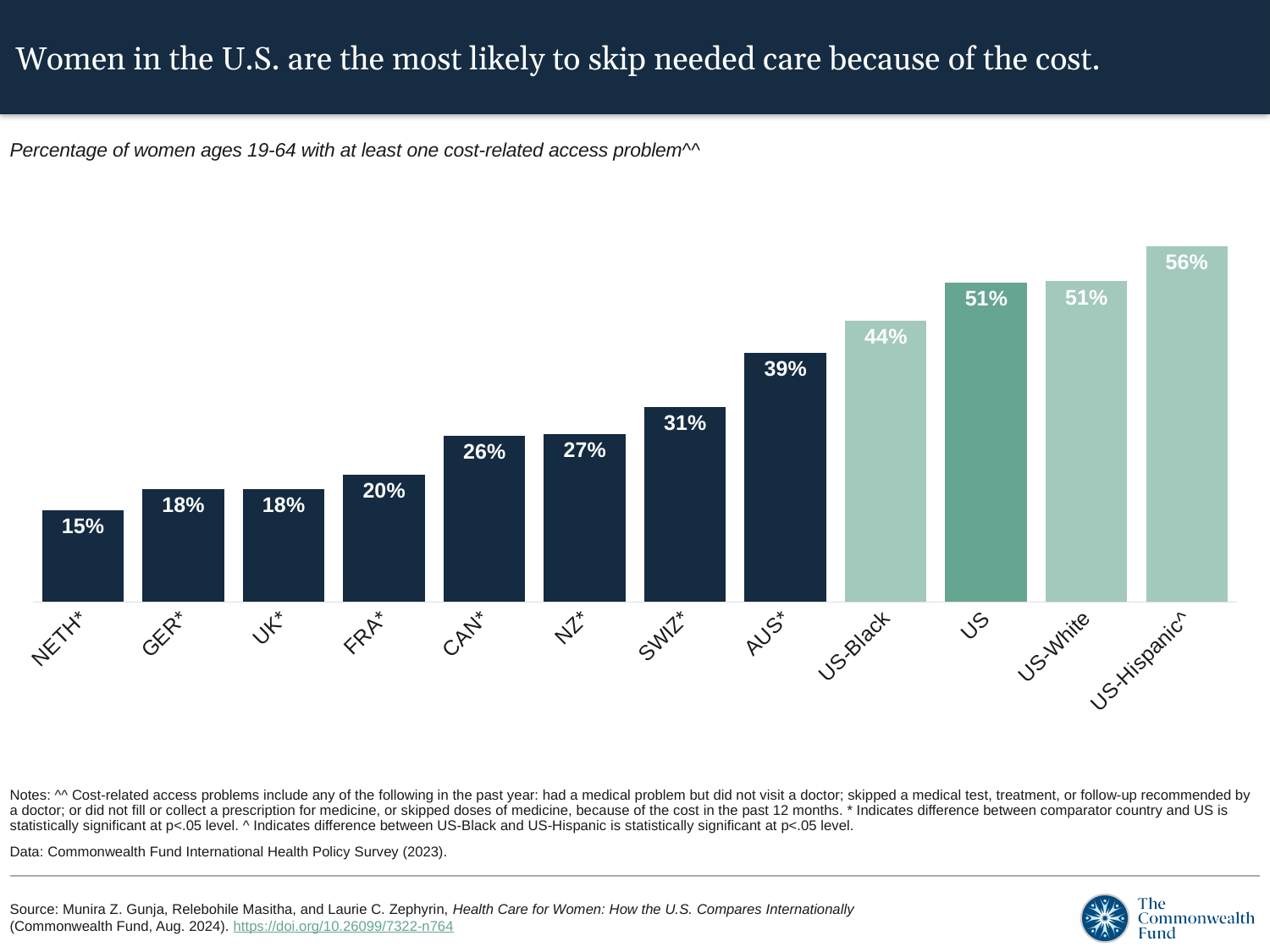

# Women in the U.S. are the most likely to skip needed care because of the cost.
Percentage of women ages 19-64 with at least one cost-related access problem^^

### Chart

| Category | Yes |
|---|---|
| NETH* | 0.1454 |
| GER* | 0.1785 |
| UK* | 0.1789 |
| FRA* | 0.2011 |
| CAN* | 0.2623 |
| NZ* | 0.2652 |
| SWIZ* | 0.3087 |
| AUS* | 0.3939 |
| US-Black | 0.4444 |
| US | 0.5054 |
| US-White | 0.5071 |
| US-Hispanic^ | 0.5622 |
Notes: ^^ Cost-related access problems include any of the following in the past year: had a medical problem but did not visit a doctor; skipped a medical test, treatment, or follow-up recommended by a doctor; or did not fill or collect a prescription for medicine, or skipped doses of medicine, because of the cost in the past 12 months. * Indicates difference between comparator country and US is statistically significant at p<.05 level. ^ Indicates difference between US-Black and US-Hispanic is statistically significant at p<.05 level.
Data: Commonwealth Fund International Health Policy Survey (2023).